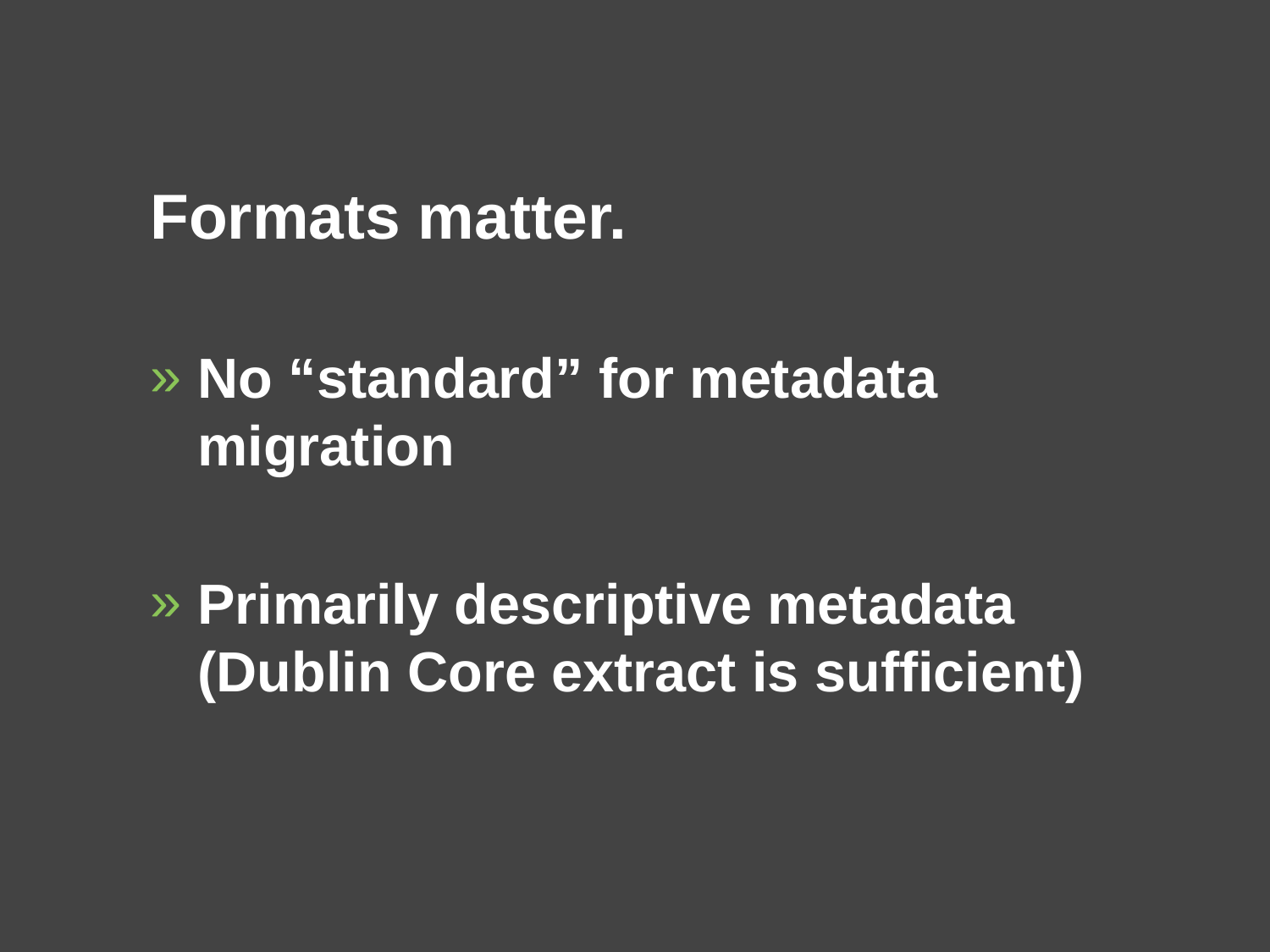

Formats matter.

No “standard” for metadata migration

Primarily descriptive metadata (Dublin Core extract is sufficient)